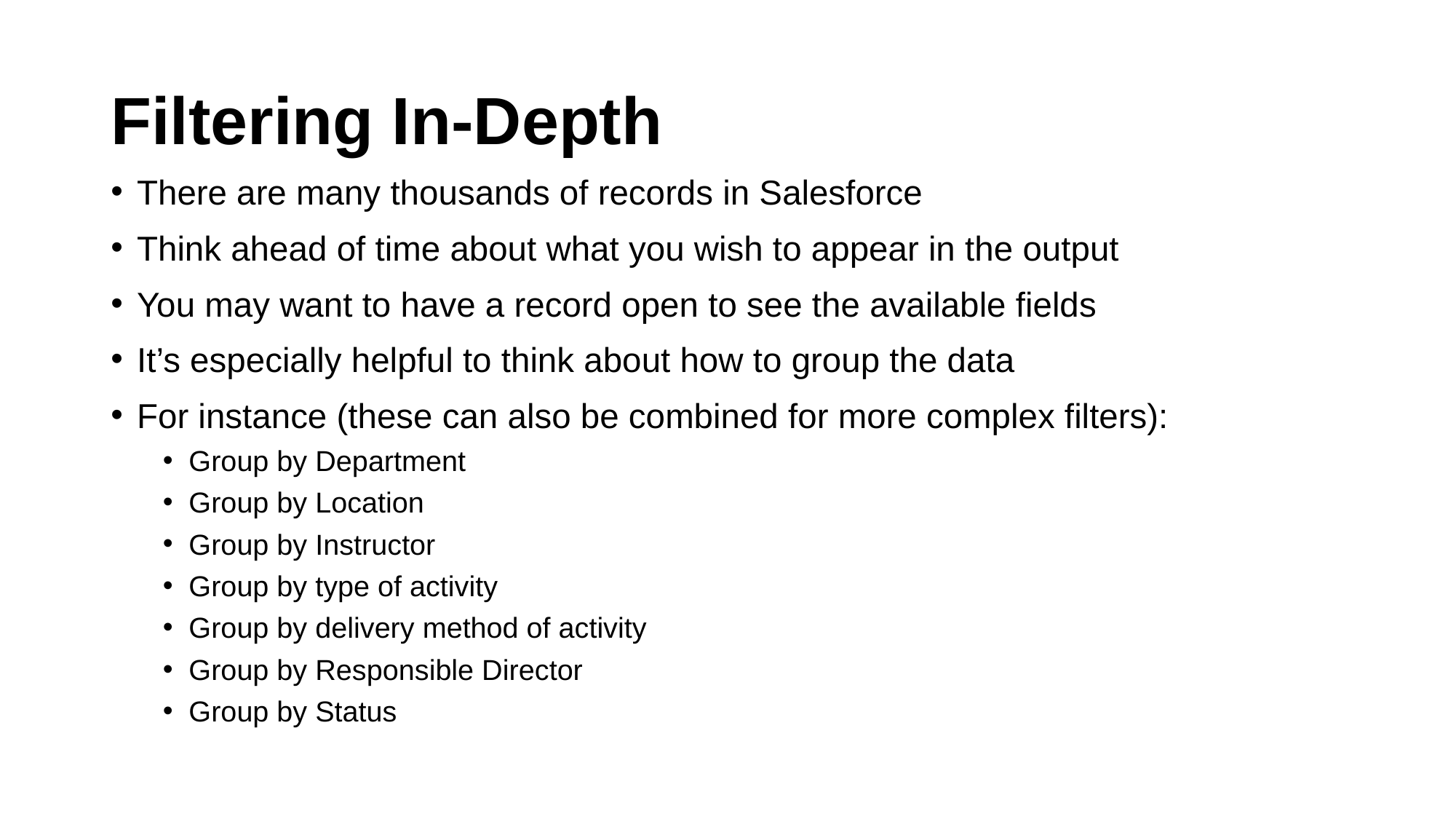

# Filtering In-Depth
There are many thousands of records in Salesforce
Think ahead of time about what you wish to appear in the output
You may want to have a record open to see the available fields
It’s especially helpful to think about how to group the data
For instance (these can also be combined for more complex filters):
Group by Department
Group by Location
Group by Instructor
Group by type of activity
Group by delivery method of activity
Group by Responsible Director
Group by Status